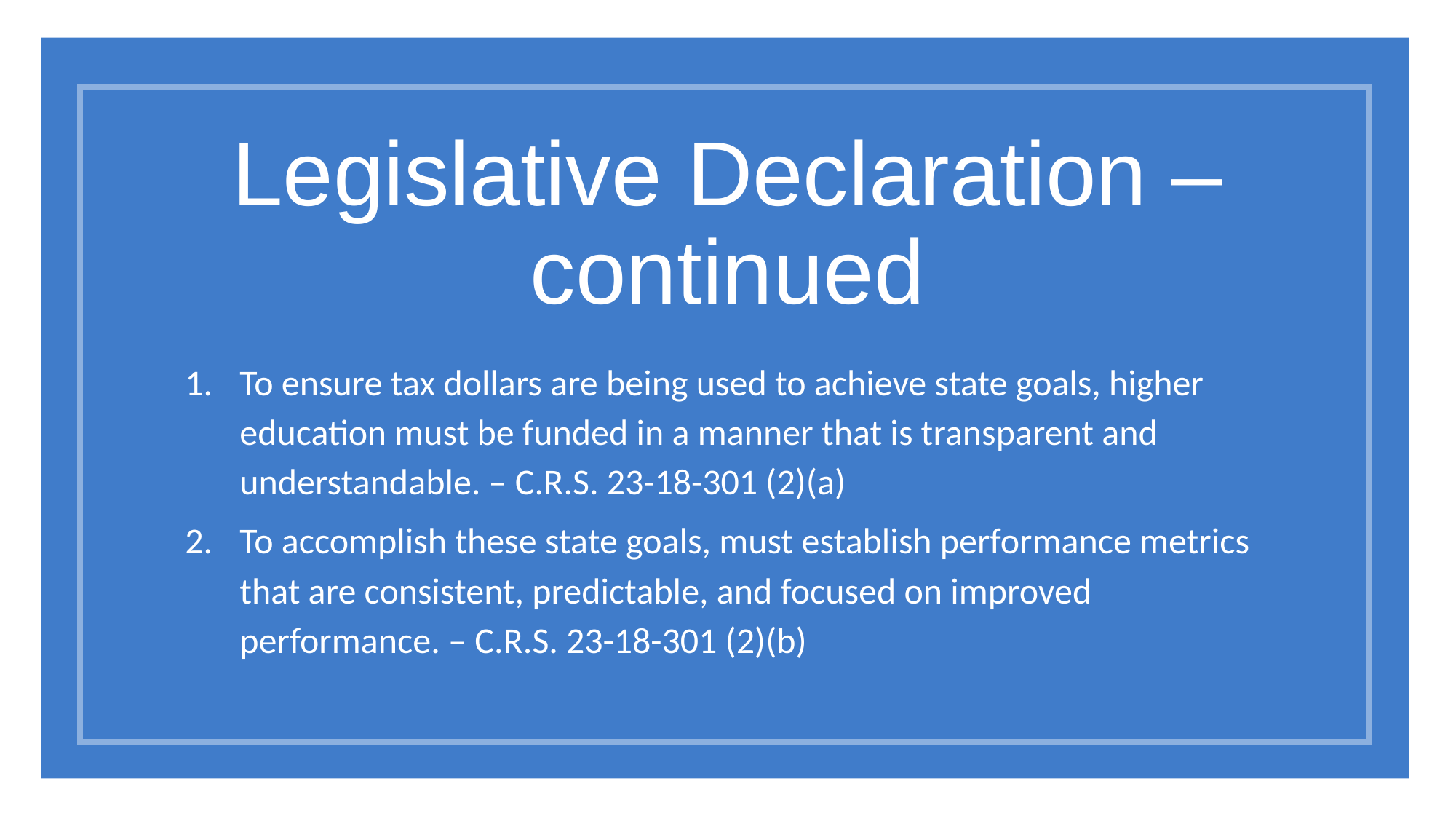

# Legislative Declaration – continued
To ensure tax dollars are being used to achieve state goals, higher education must be funded in a manner that is transparent and understandable. – C.R.S. 23-18-301 (2)(a)
To accomplish these state goals, must establish performance metrics that are consistent, predictable, and focused on improved performance. – C.R.S. 23-18-301 (2)(b)